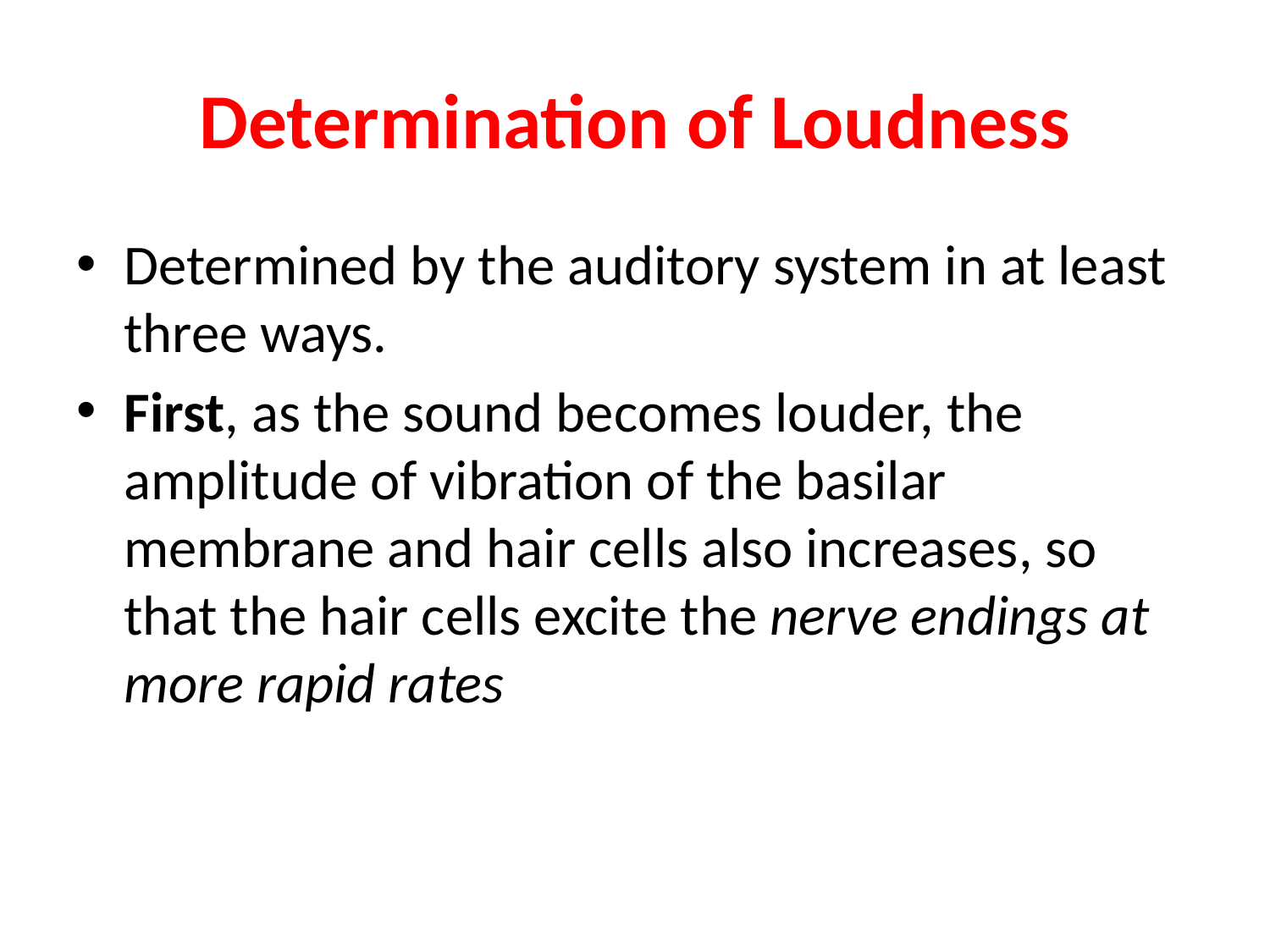

# Determination of Loudness
Determined by the auditory system in at least three ways.
First, as the sound becomes louder, the amplitude of vibration of the basilar membrane and hair cells also increases, so that the hair cells excite the nerve endings at more rapid rates